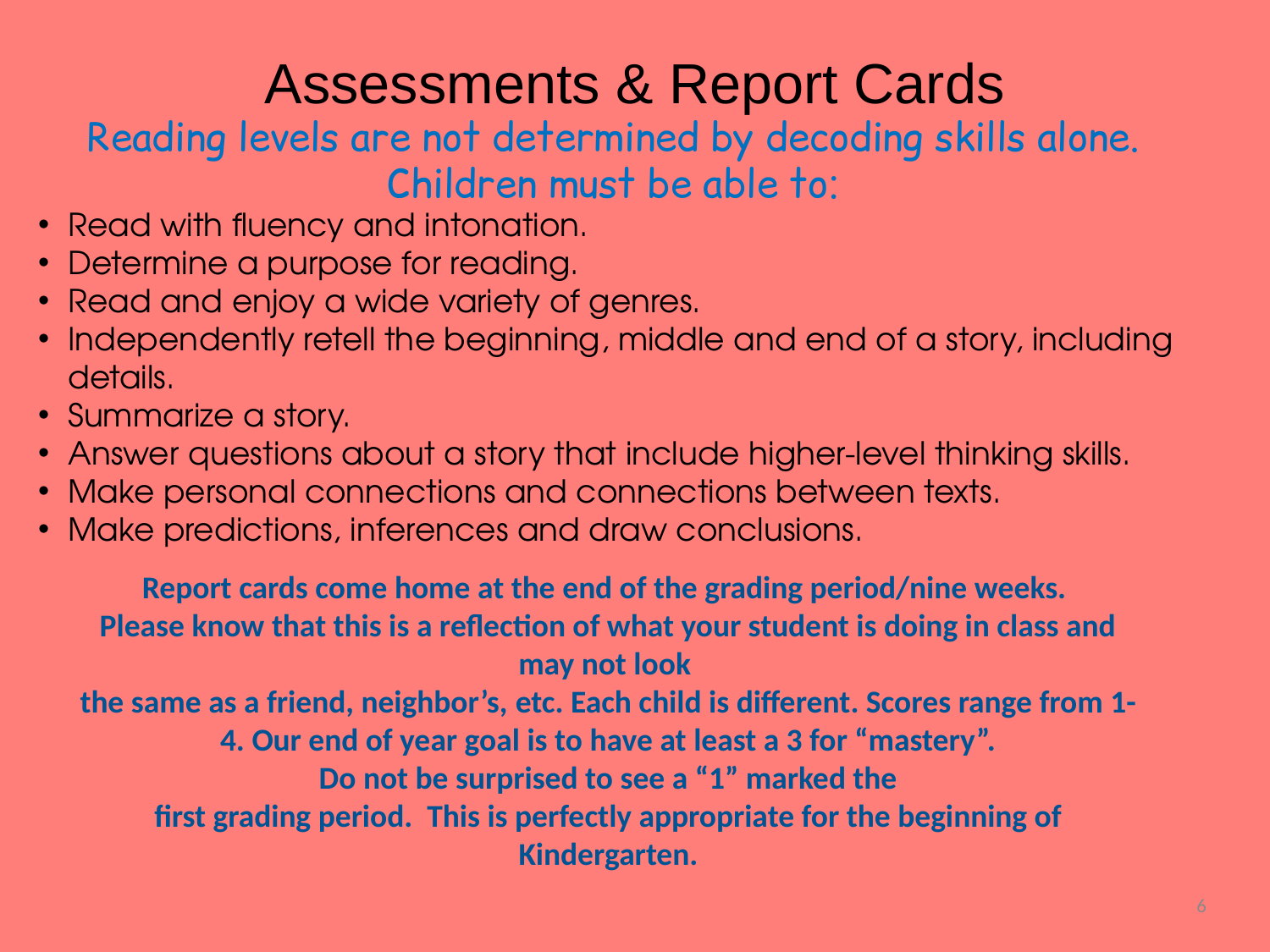

Assessments & Report Cards
Reading levels are not determined by decoding skills alone. Children must be able to:
Read with fluency and intonation.
Determine a purpose for reading.
Read and enjoy a wide variety of genres.
Independently retell the beginning, middle and end of a story, including details.
Summarize a story.
Answer questions about a story that include higher-level thinking skills.
Make personal connections and connections between texts.
Make predictions, inferences and draw conclusions.
Report cards come home at the end of the grading period/nine weeks.
Please know that this is a reflection of what your student is doing in class and may not look
the same as a friend, neighbor’s, etc. Each child is different. Scores range from 1-4. Our end of year goal is to have at least a 3 for “mastery”.
 Do not be surprised to see a “1” marked the
first grading period.  This is perfectly appropriate for the beginning of Kindergarten.
6